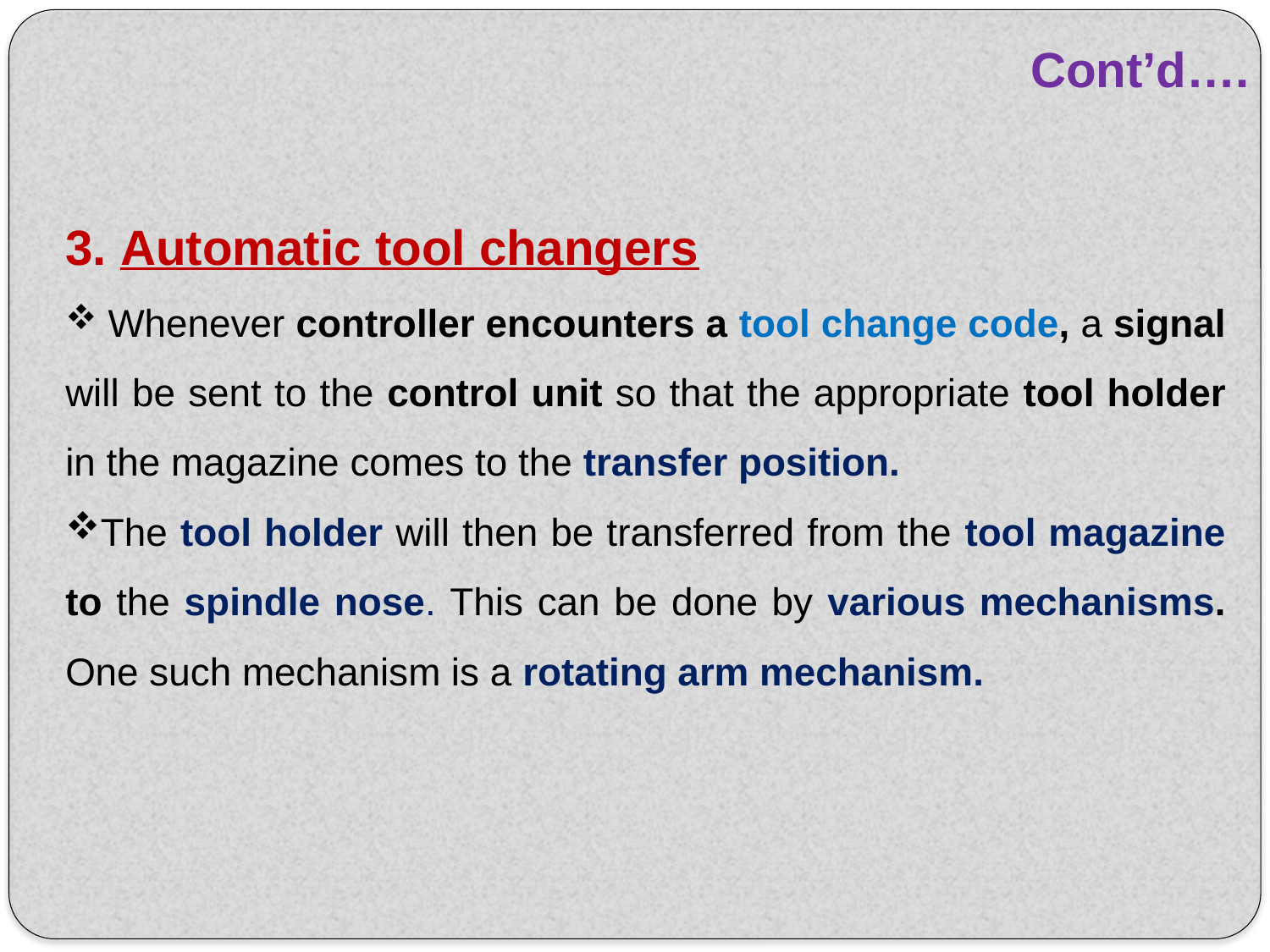

Cont’d….
3. Automatic tool changers
 Whenever controller encounters a tool change code, a signal will be sent to the control unit so that the appropriate tool holder in the magazine comes to the transfer position.
The tool holder will then be transferred from the tool magazine to the spindle nose. This can be done by various mechanisms. One such mechanism is a rotating arm mechanism.